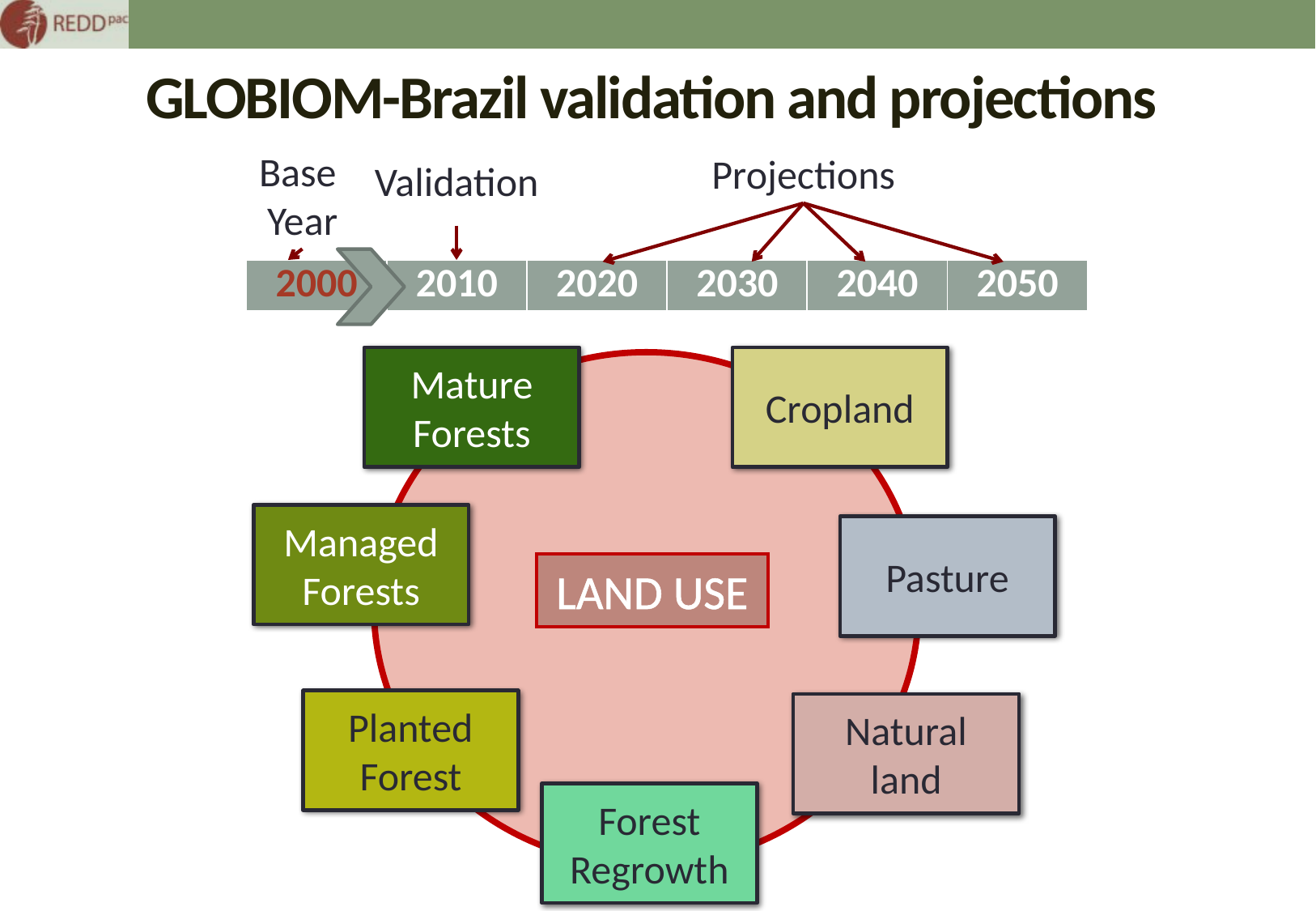

# GLOBIOM-Brazil validation and projections
Base
Year
Projections
Validation

| 2000 | 2010 | 2020 | 2030 | 2040 | 2050 |
| --- | --- | --- | --- | --- | --- |
Mature Forests
Cropland

Managed Forests
Pasture
LAND USE
Planted
Forest
Natural
land
Forest Regrowth